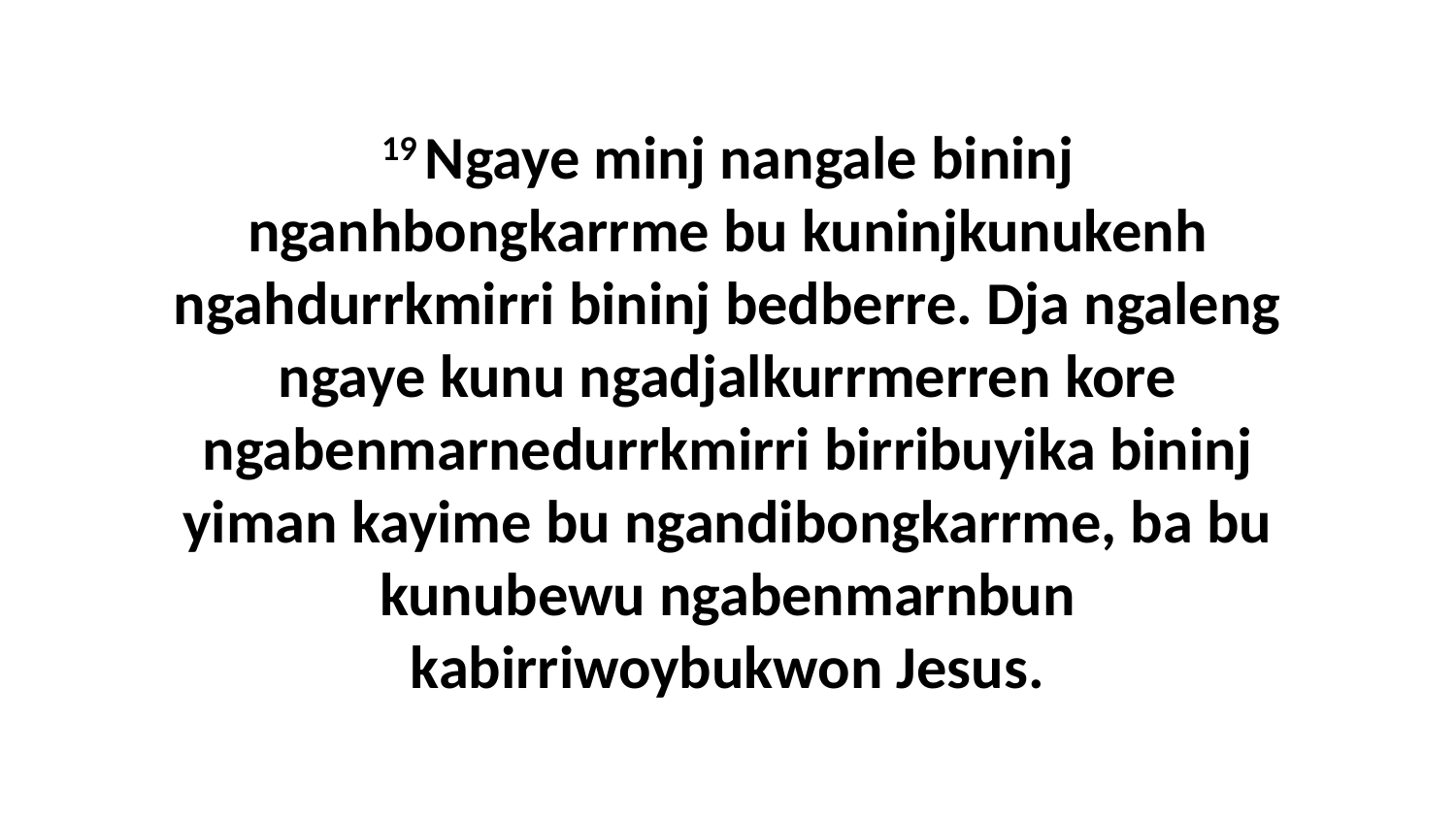

19 Ngaye minj nangale bininj nganhbongkarrme bu kuninjkunukenh ngahdurrkmirri bininj bedberre. Dja ngaleng ngaye kunu ngadjalkurrmerren kore ngabenmarnedurrkmirri birribuyika bininj yiman kayime bu ngandibongkarrme, ba bu kunubewu ngabenmarnbun kabirriwoybukwon Jesus.